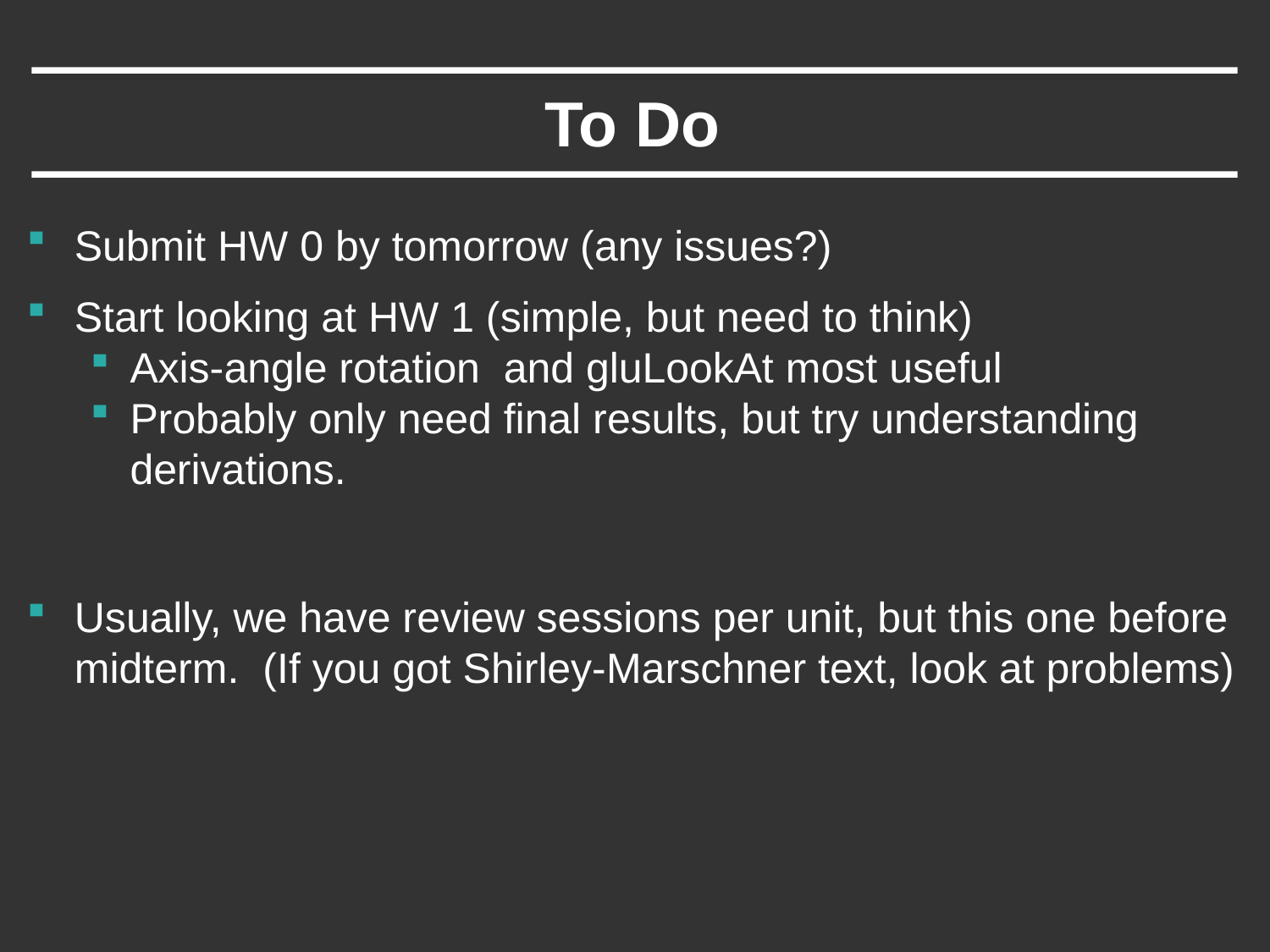

# To Do
Submit HW 0 by tomorrow (any issues?)
Start looking at HW 1 (simple, but need to think)
Axis-angle rotation  and gluLookAt most useful
Probably only need final results, but try understanding derivations.

Usually, we have review sessions per unit, but this one before midterm.  (If you got Shirley-Marschner text, look at problems)